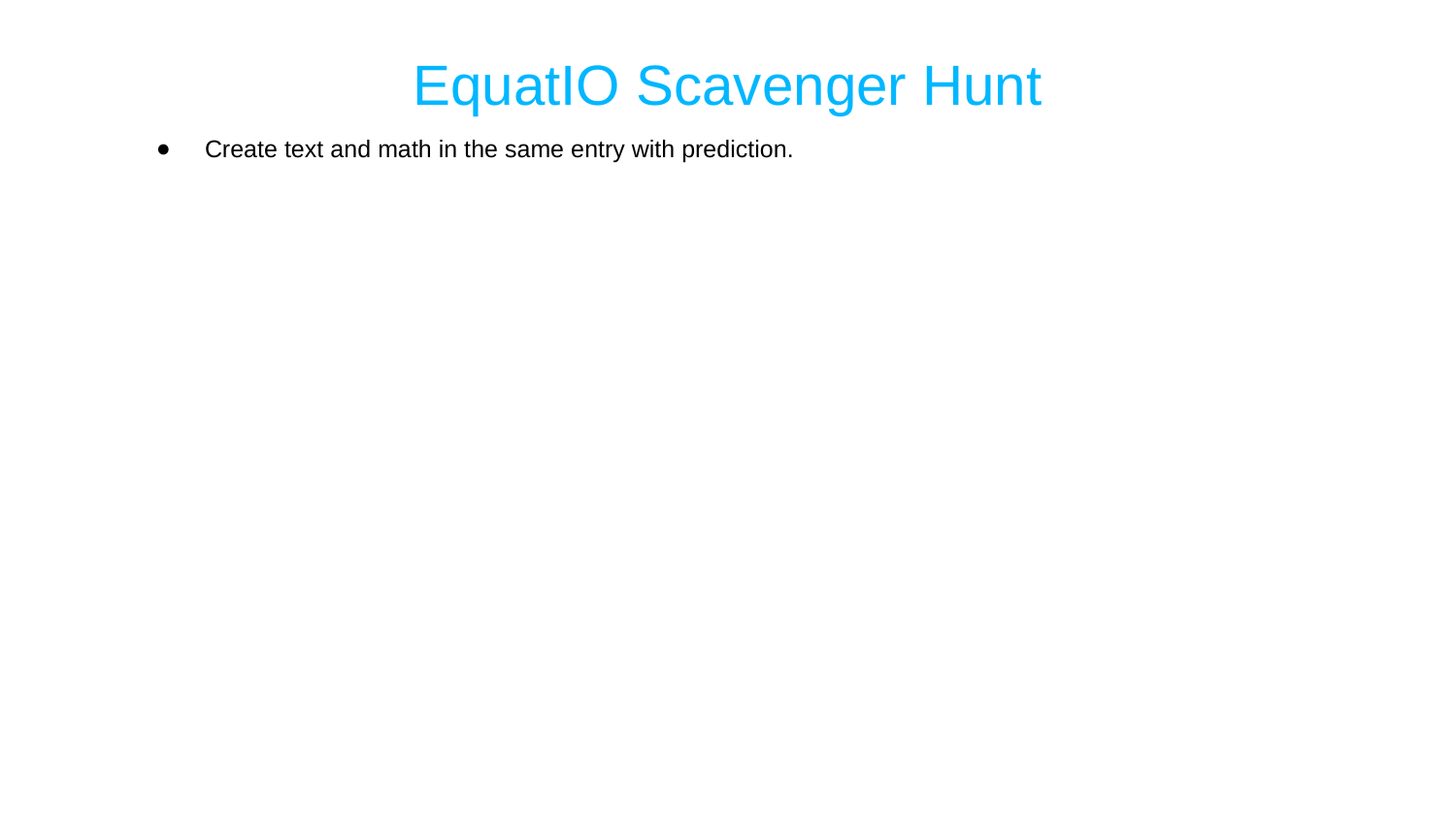

EquatIO Scavenger Hunt
Create text and math in the same entry with prediction.